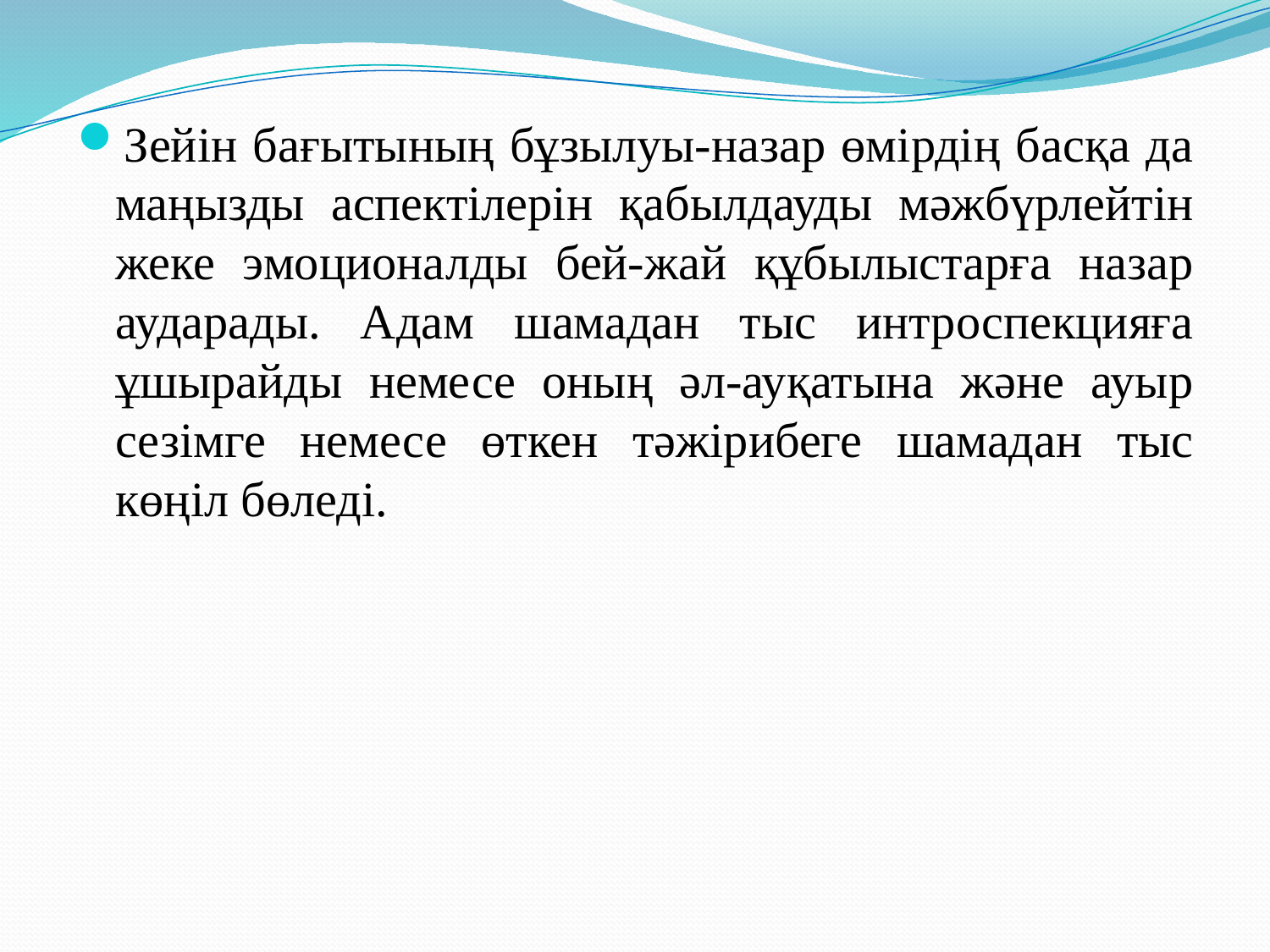

Зейін бағытының бұзылуы-назар өмірдің басқа да маңызды аспектілерін қабылдауды мәжбүрлейтін жеке эмоционалды бей-жай құбылыстарға назар аударады. Адам шамадан тыс интроспекцияға ұшырайды немесе оның әл-ауқатына және ауыр сезімге немесе өткен тәжірибеге шамадан тыс көңіл бөледі.